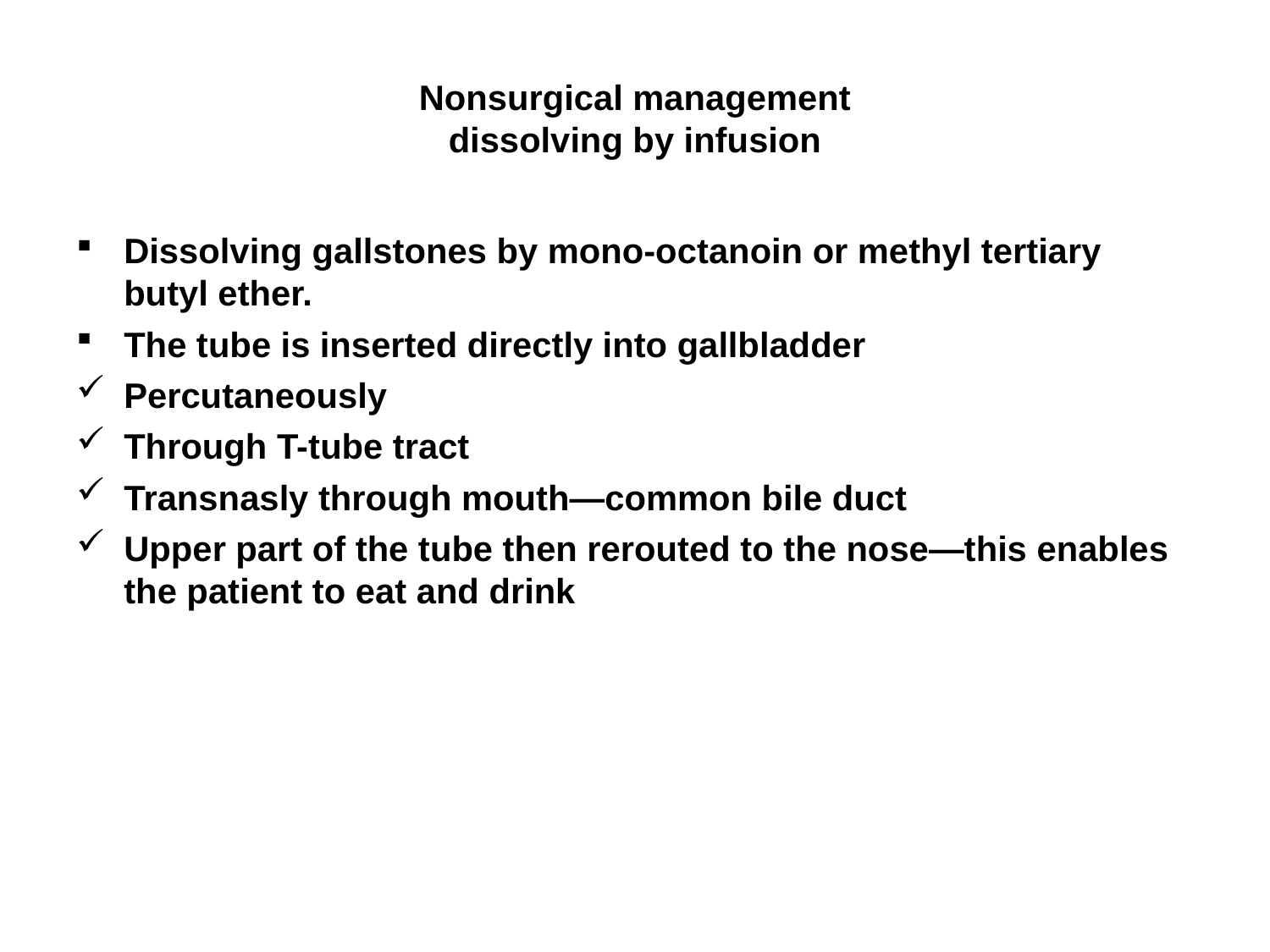

# Nonsurgical management dissolving by infusion
Dissolving gallstones by mono-octanoin or methyl tertiary butyl ether.
The tube is inserted directly into gallbladder
Percutaneously
Through T-tube tract
Transnasly through mouth—common bile duct
Upper part of the tube then rerouted to the nose—this enables the patient to eat and drink